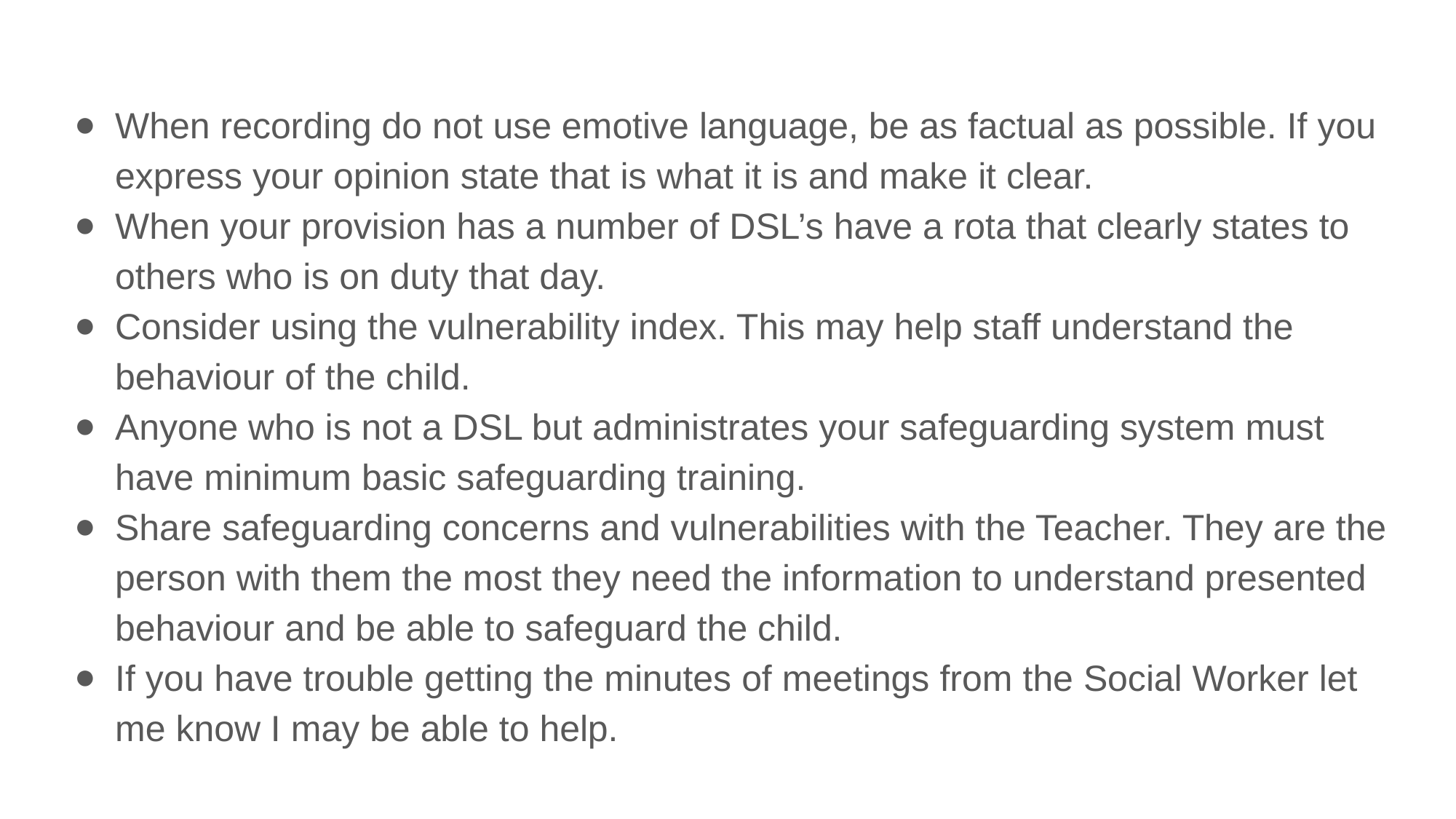

When recording do not use emotive language, be as factual as possible. If you express your opinion state that is what it is and make it clear.
When your provision has a number of DSL’s have a rota that clearly states to others who is on duty that day.
Consider using the vulnerability index. This may help staff understand the behaviour of the child.
Anyone who is not a DSL but administrates your safeguarding system must have minimum basic safeguarding training.
Share safeguarding concerns and vulnerabilities with the Teacher. They are the person with them the most they need the information to understand presented behaviour and be able to safeguard the child.
If you have trouble getting the minutes of meetings from the Social Worker let me know I may be able to help.